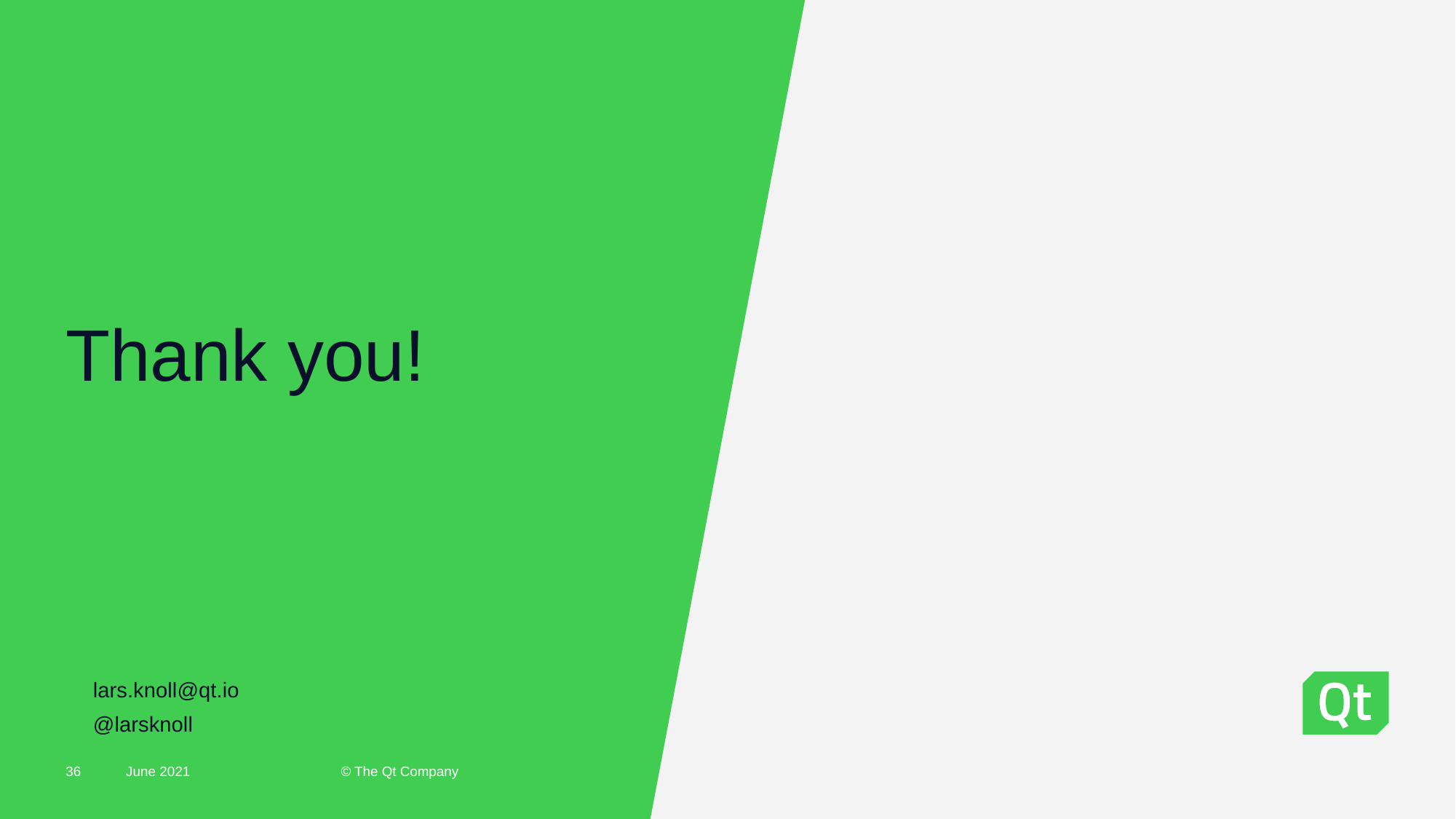

# Thank you!
lars.knoll@qt.io
@larsknoll
36
June 2021
© The Qt Company